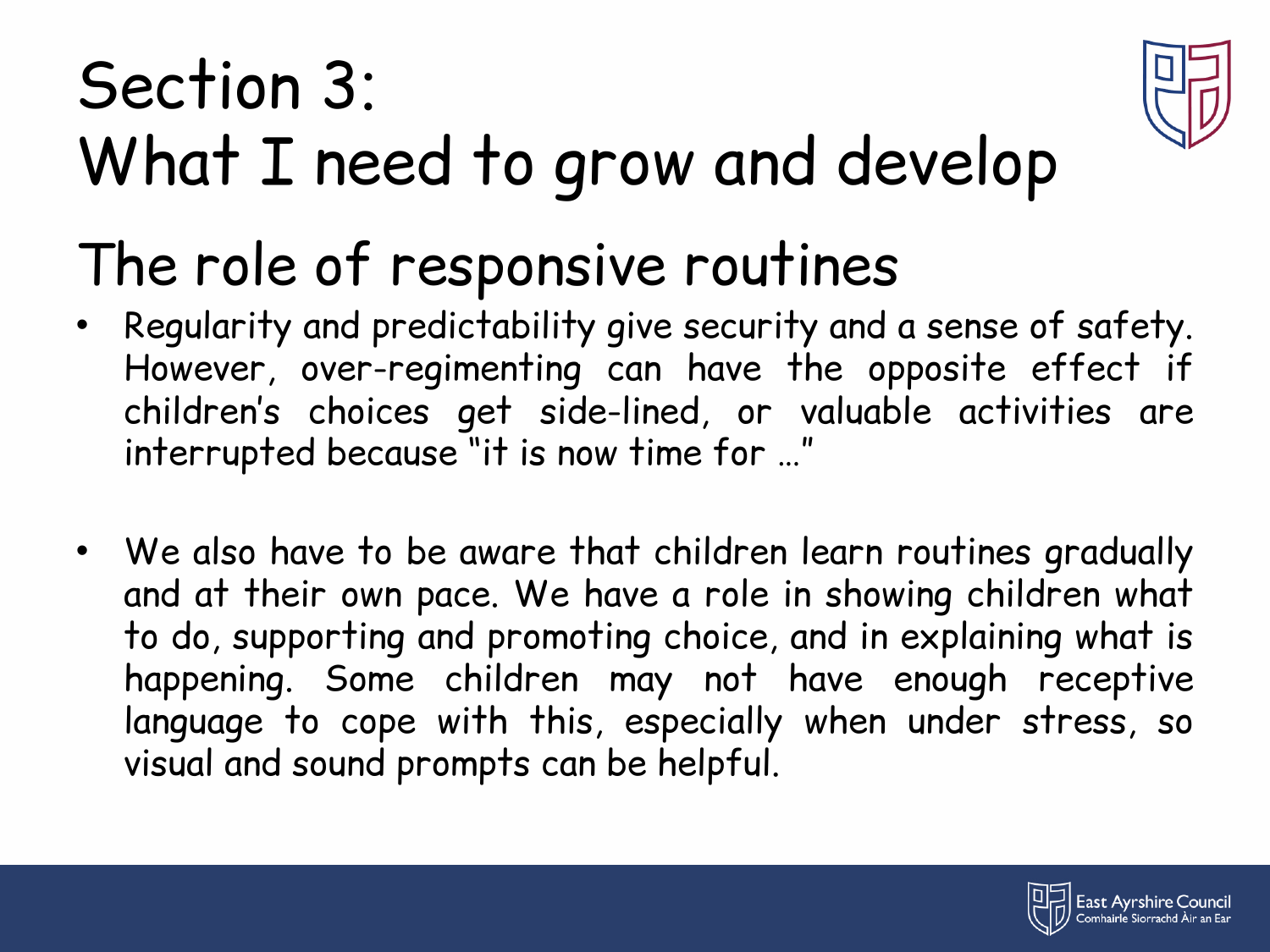

# Section 3: What I need to grow and develop
The role of responsive routines
Regularity and predictability give security and a sense of safety. However, over-regimenting can have the opposite effect if children’s choices get side-lined, or valuable activities are interrupted because “it is now time for …”

We also have to be aware that children learn routines gradually and at their own pace. We have a role in showing children what to do, supporting and promoting choice, and in explaining what is happening. Some children may not have enough receptive language to cope with this, especially when under stress, so visual and sound prompts can be helpful.